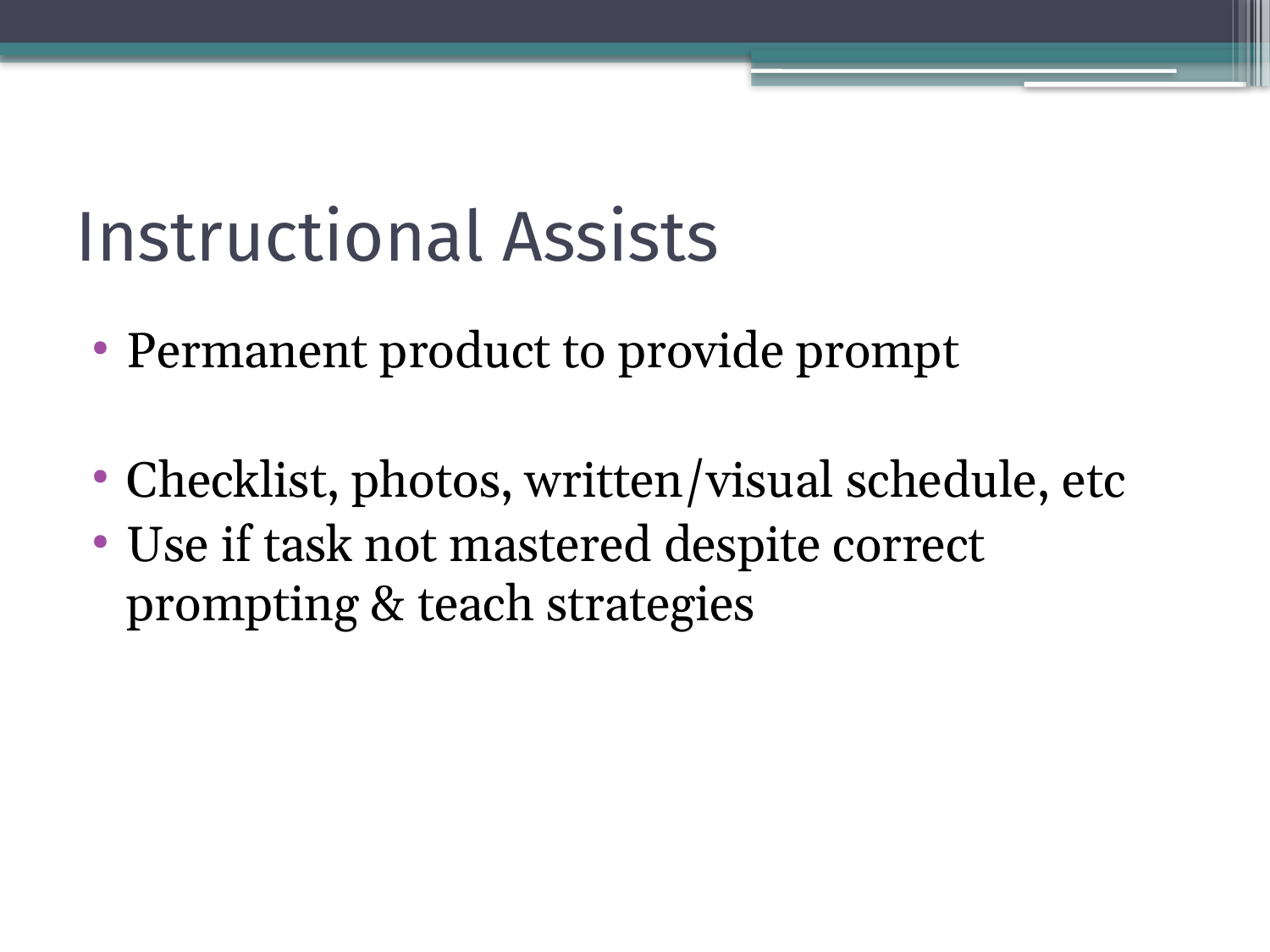

# Instructional Assists
Permanent product to provide prompt

Checklist, photos, written/visual schedule, etc
Use if task not mastered despite correct prompting & teach strategies